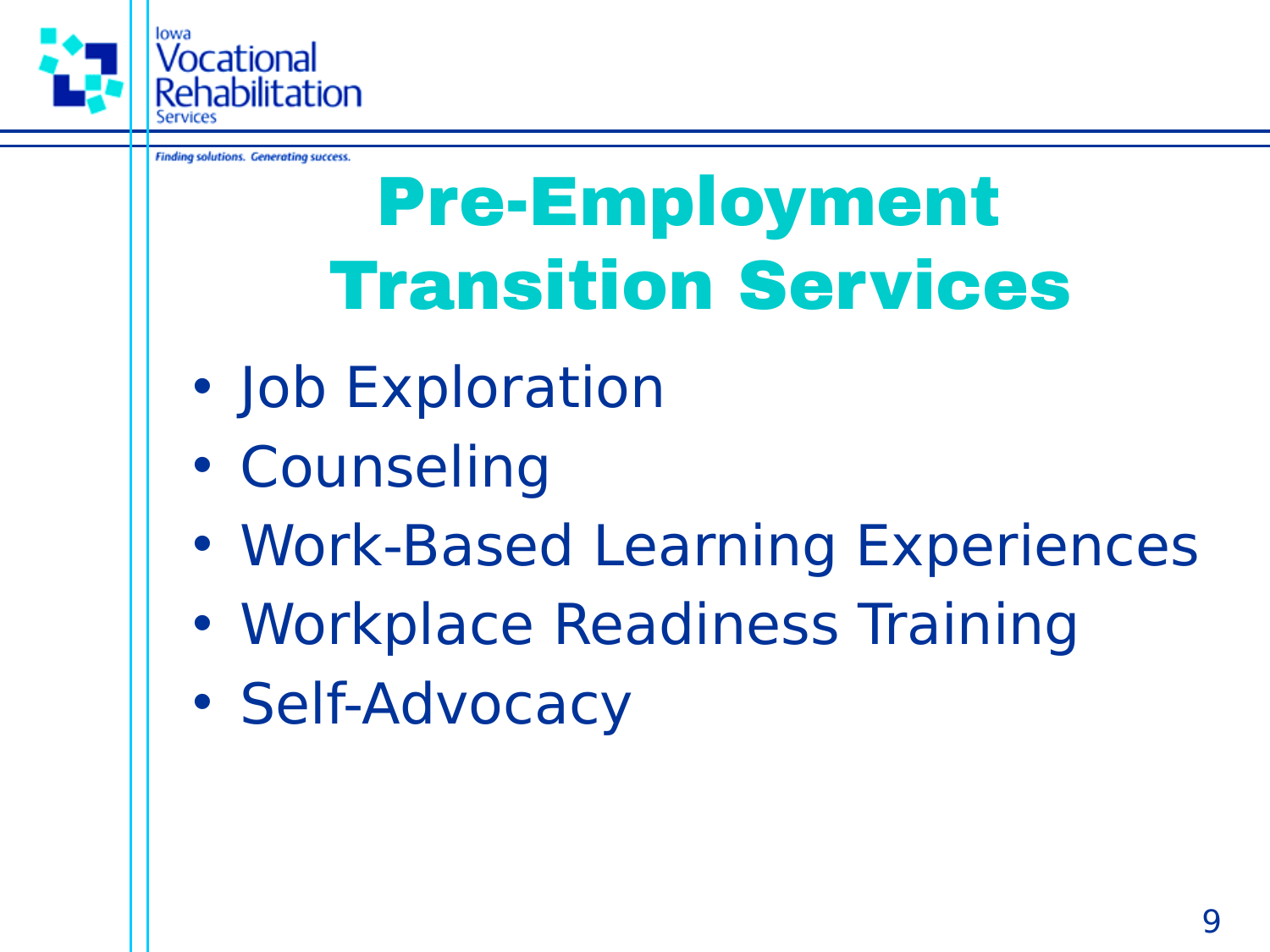

# Pre-Employment Transition Services
Job Exploration
Counseling
Work-Based Learning Experiences
Workplace Readiness Training
Self-Advocacy